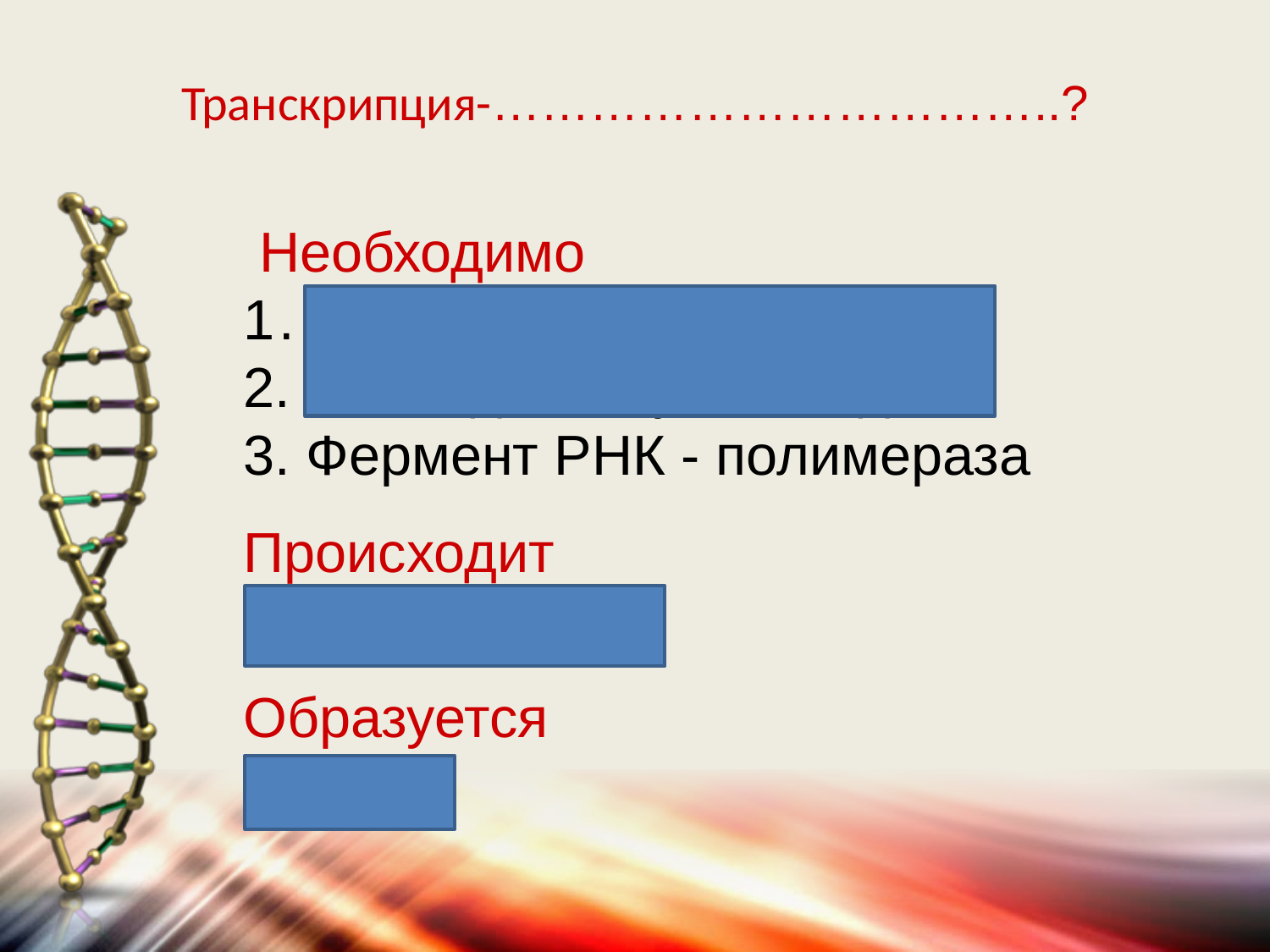

# Транскрипция-……………………………..?
 Необходимо
1. Цепь ДНК - матрица
2. Свободные нуклеотиды
3. Фермент РНК - полимераза

Происходит
В ядре клетки

Образуется
и-РНК